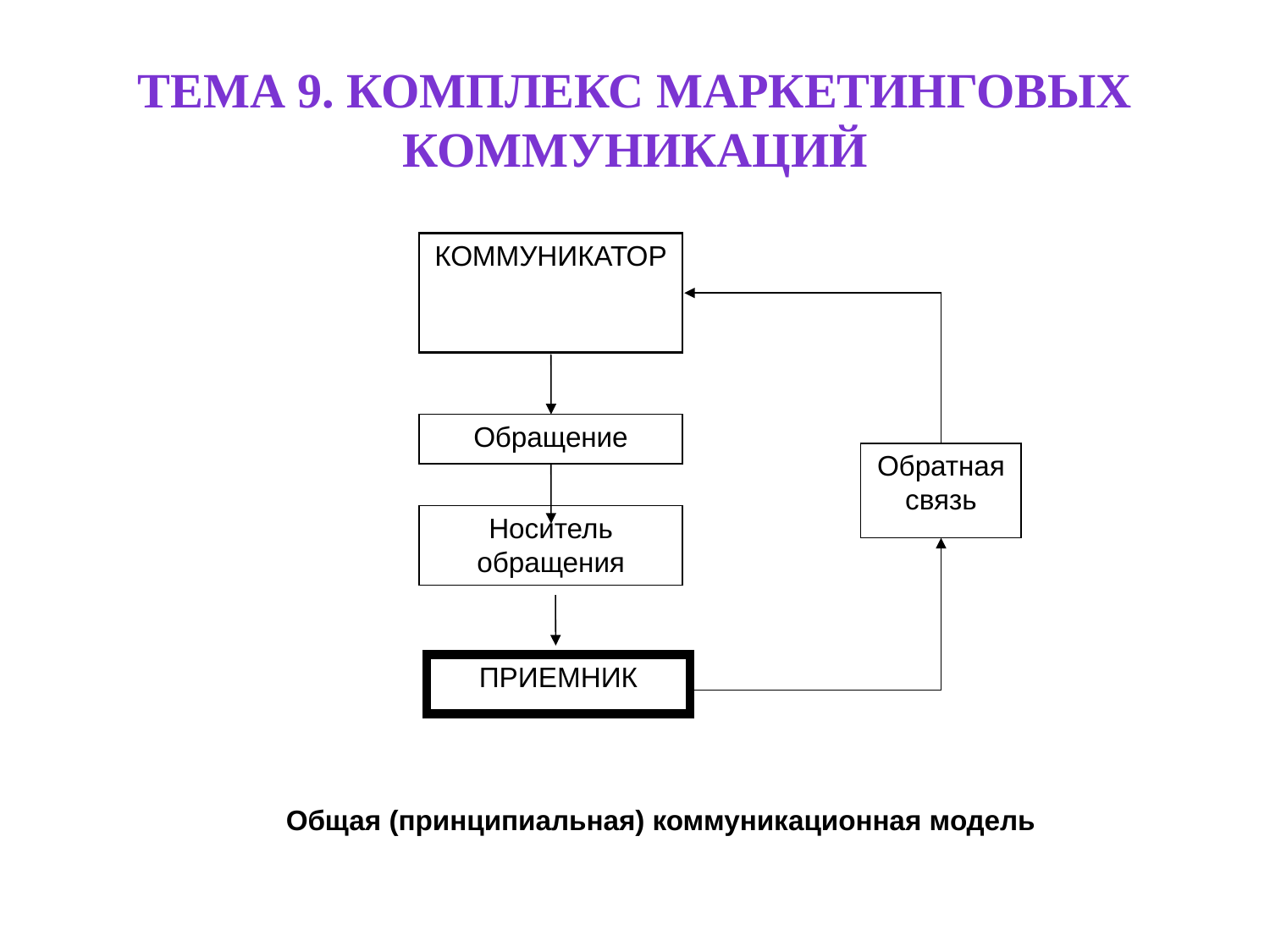

# Тема 9. Комплекс маркетинговых коммуникаций

КОММУНИКАТОР

Обращение
Обратная связь

Носитель обращения

ПРИЕМНИК
Общая (принципиальная) коммуникационная модель